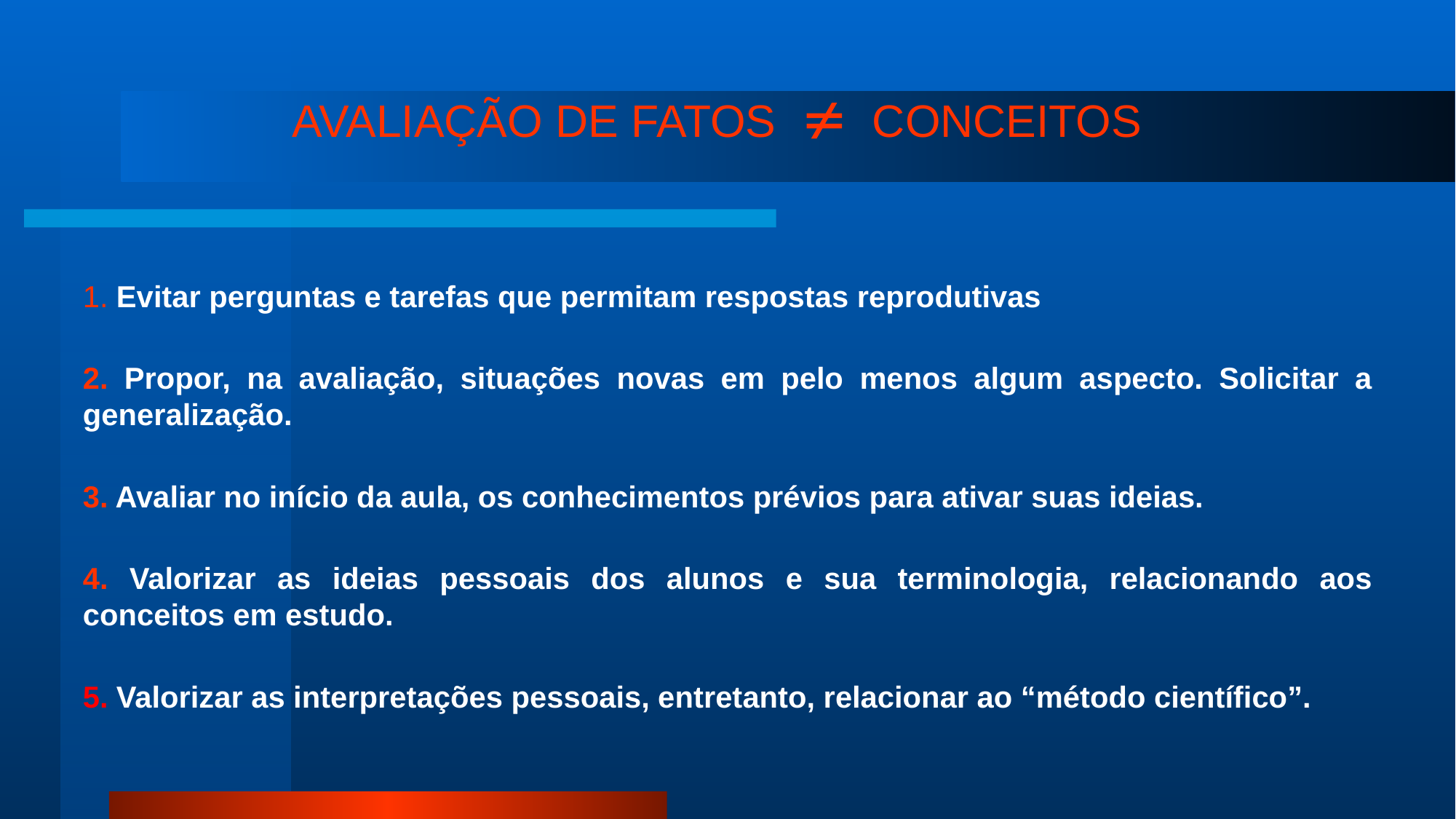

AVALIAÇÃO DE FATOS  ≠  CONCEITOS
1. Evitar perguntas e tarefas que permitam respostas reprodutivas
2. Propor, na avaliação, situações novas em pelo menos algum aspecto. Solicitar a generalização.
3. Avaliar no início da aula, os conhecimentos prévios para ativar suas ideias.
4. Valorizar as ideias pessoais dos alunos e sua terminologia, relacionando aos conceitos em estudo.
5. Valorizar as interpretações pessoais, entretanto, relacionar ao “método científico”.